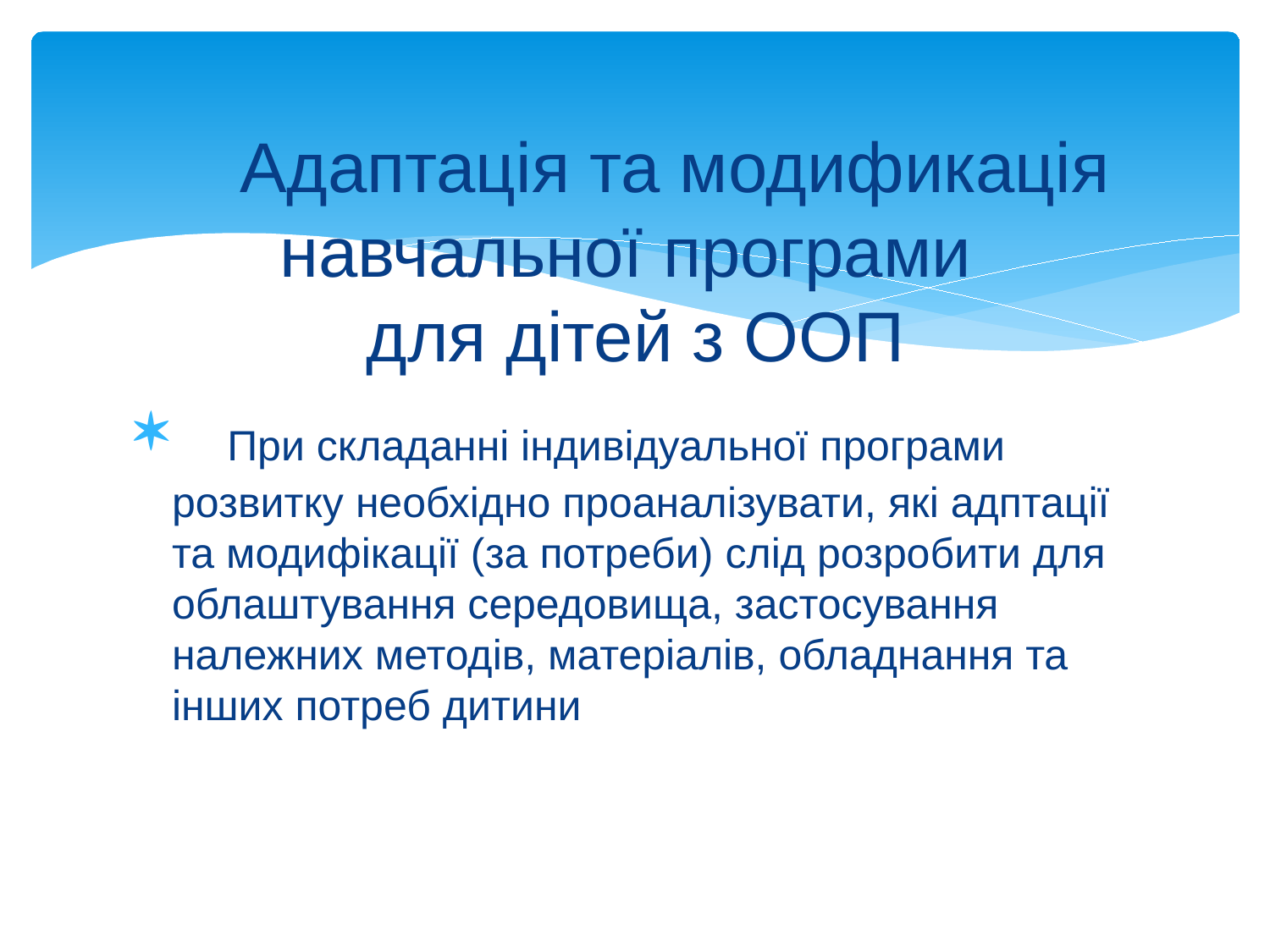

Адаптація та модификація навчальної програми
для дітей з ООП
    При складанні індивідуальної програми розвитку необхідно проаналізувати, які адптації та модифікації (за потреби) слід розробити для облаштування середовища, застосування належних методів, матеріалів, обладнання та інших потреб дитини